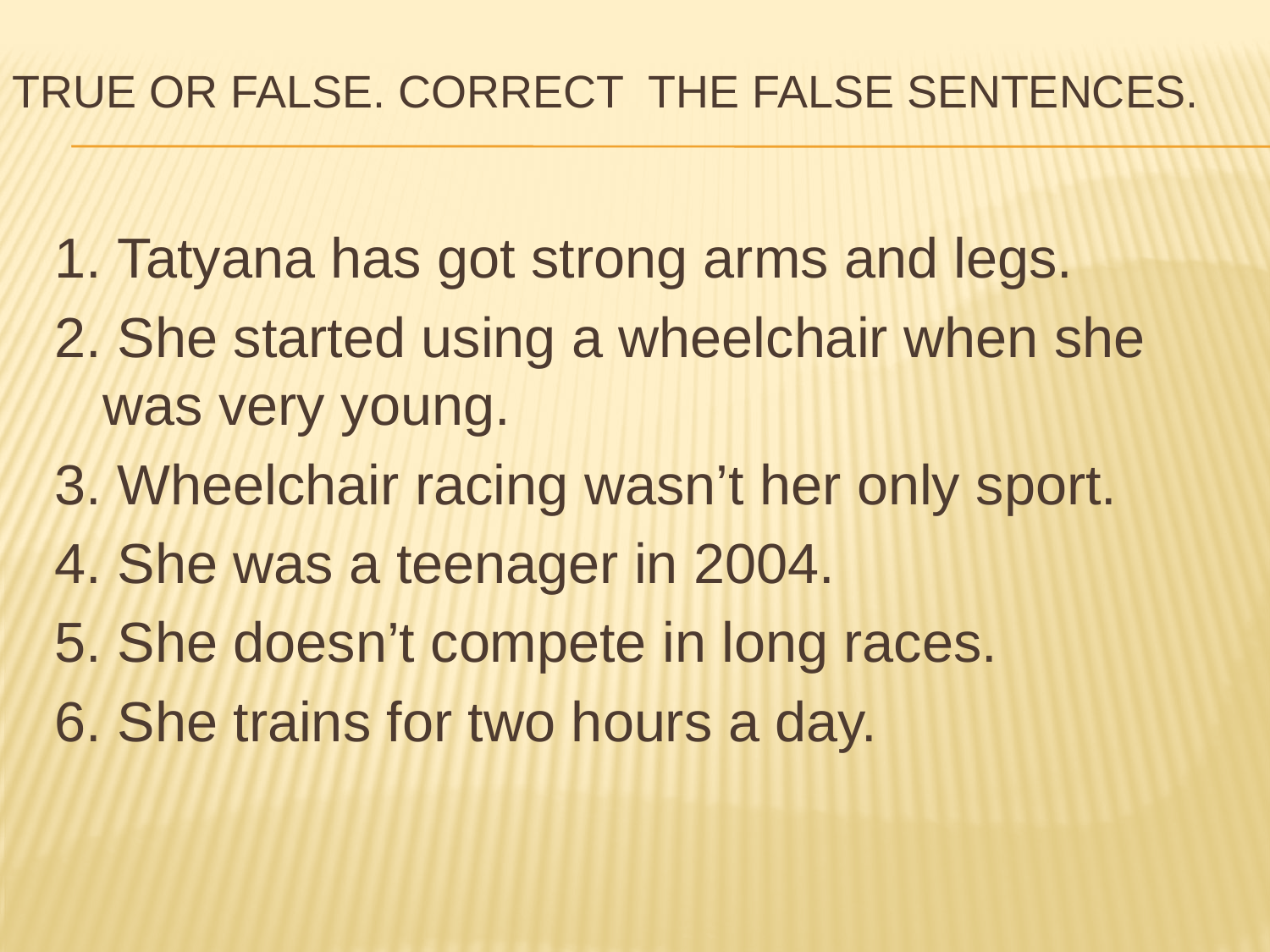

# True or false. Correct  the false sentences.
1. Tatyana has got strong arms and legs.
2. She started using a wheelchair when she was very young.
3. Wheelchair racing wasn’t her only sport.
4. She was a teenager in 2004.
5. She doesn’t compete in long races.
6. She trains for two hours a day.